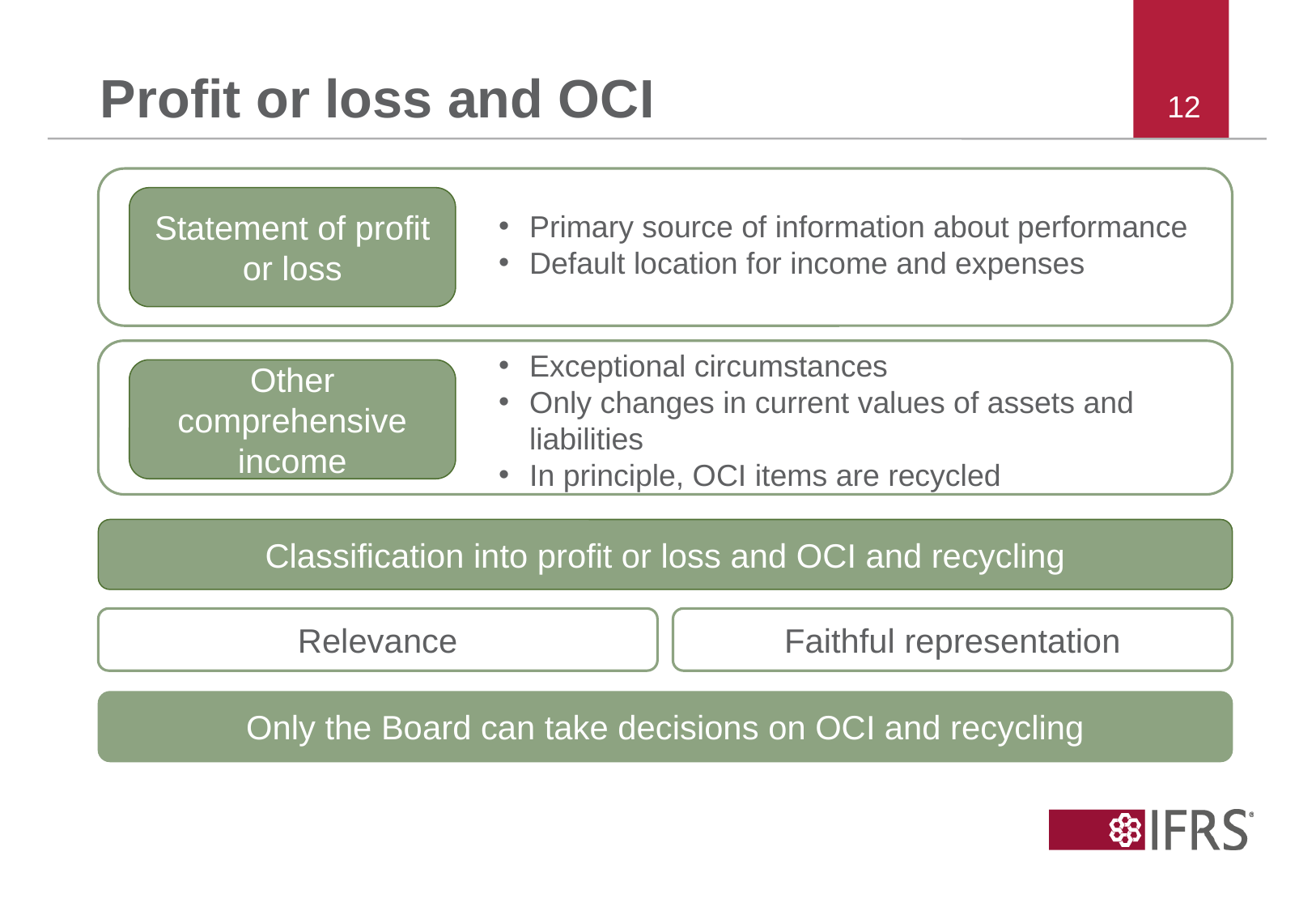

# Profit or loss and OCI

Statement of profit or loss
Primary source of information about performance
Default location for income and expenses

Exceptional circumstances
Only changes in current values of assets and liabilities
In principle, OCI items are recycled
Other comprehensive income
Classification into profit or loss and OCI and recycling
Relevance
Faithful representation
Only the Board can take decisions on OCI and recycling